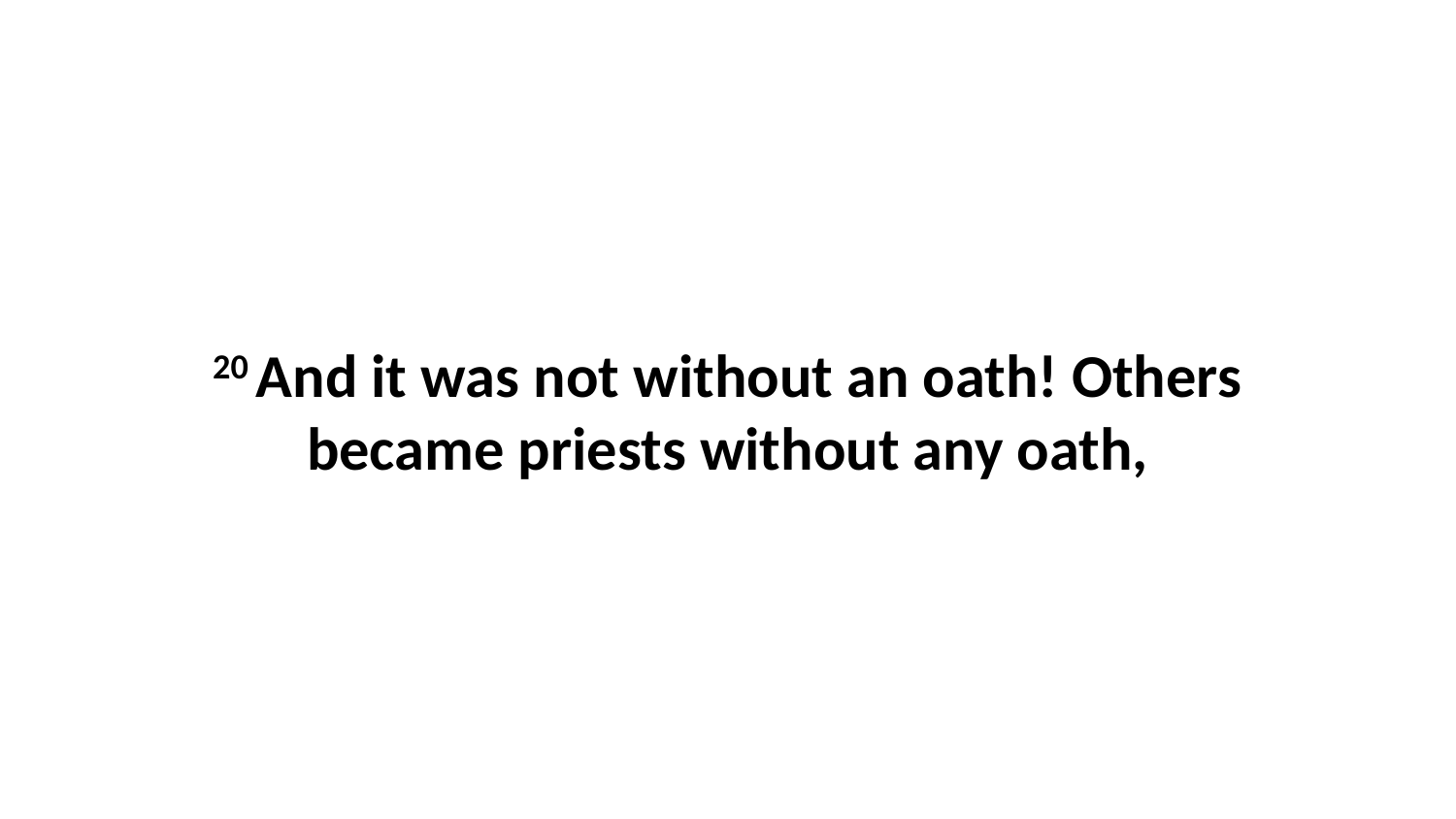

20 And it was not without an oath! Others became priests without any oath,